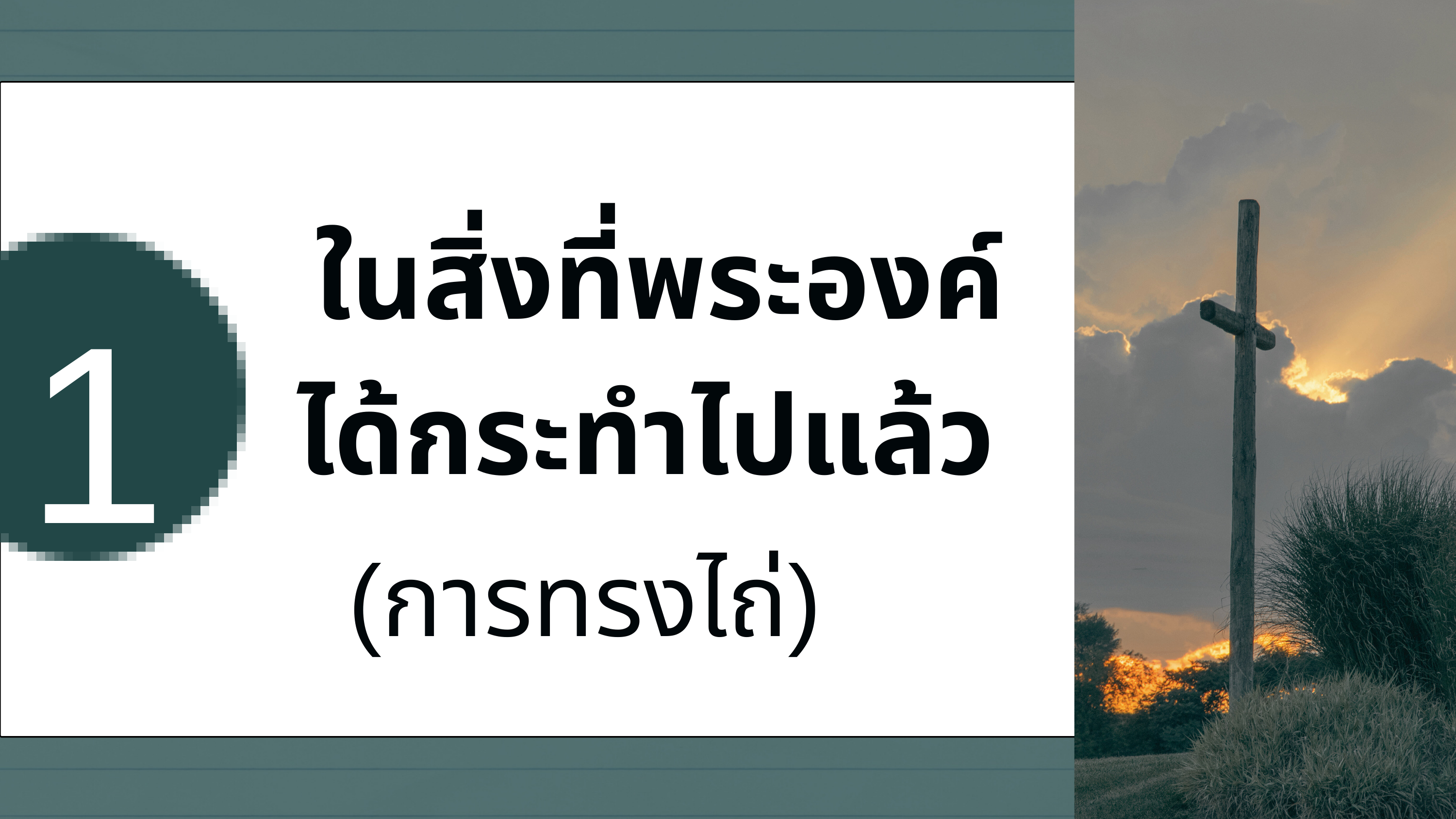

ในสิ่งที่พระองค์
ได้กระทําไปแล้ว
1

(การทรงไถ่)